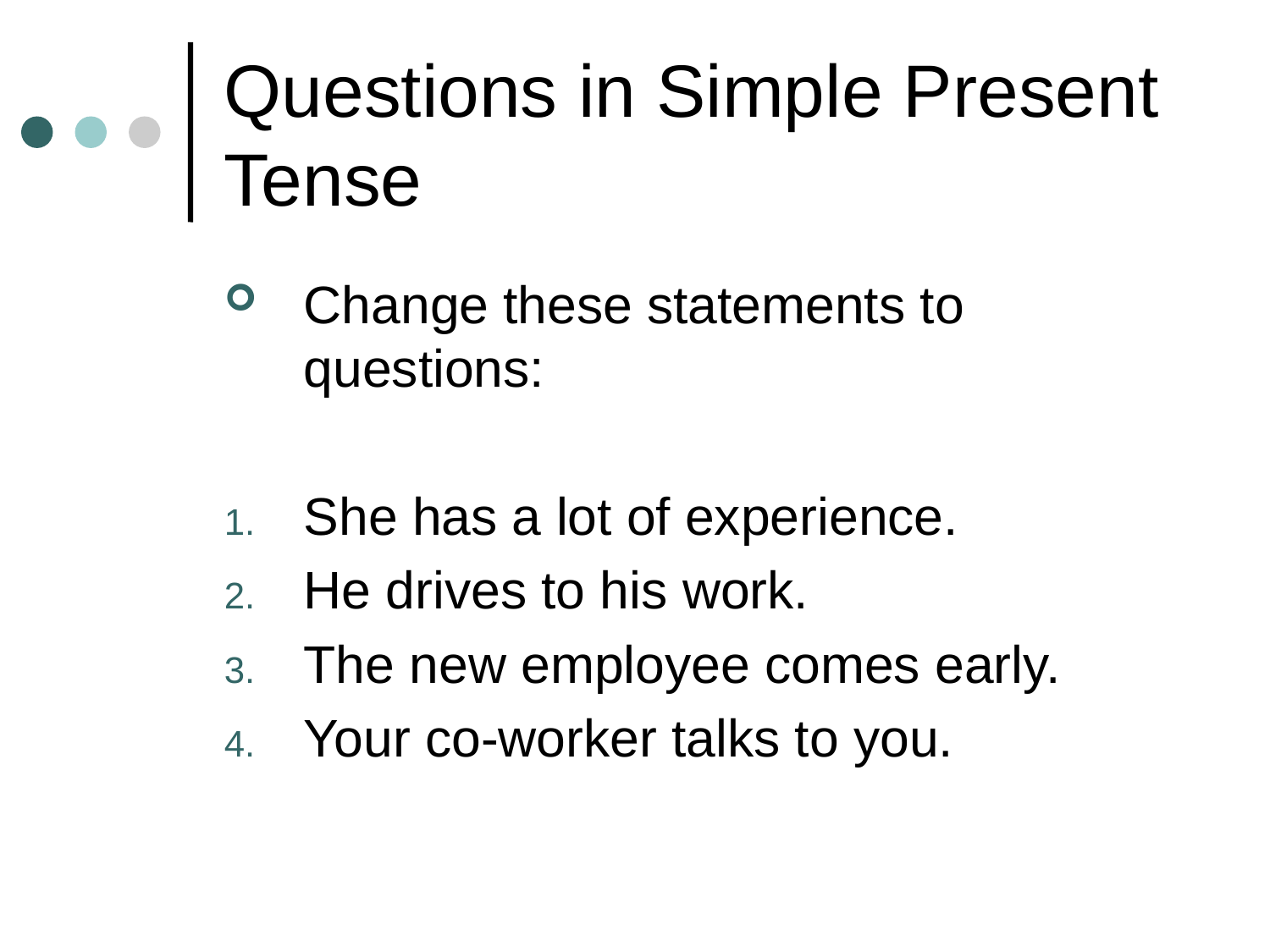

# Questions in Simple Present Tense
Change these statements to questions:

She has a lot of experience.
He drives to his work.
The new employee comes early.
Your co-worker talks to you.